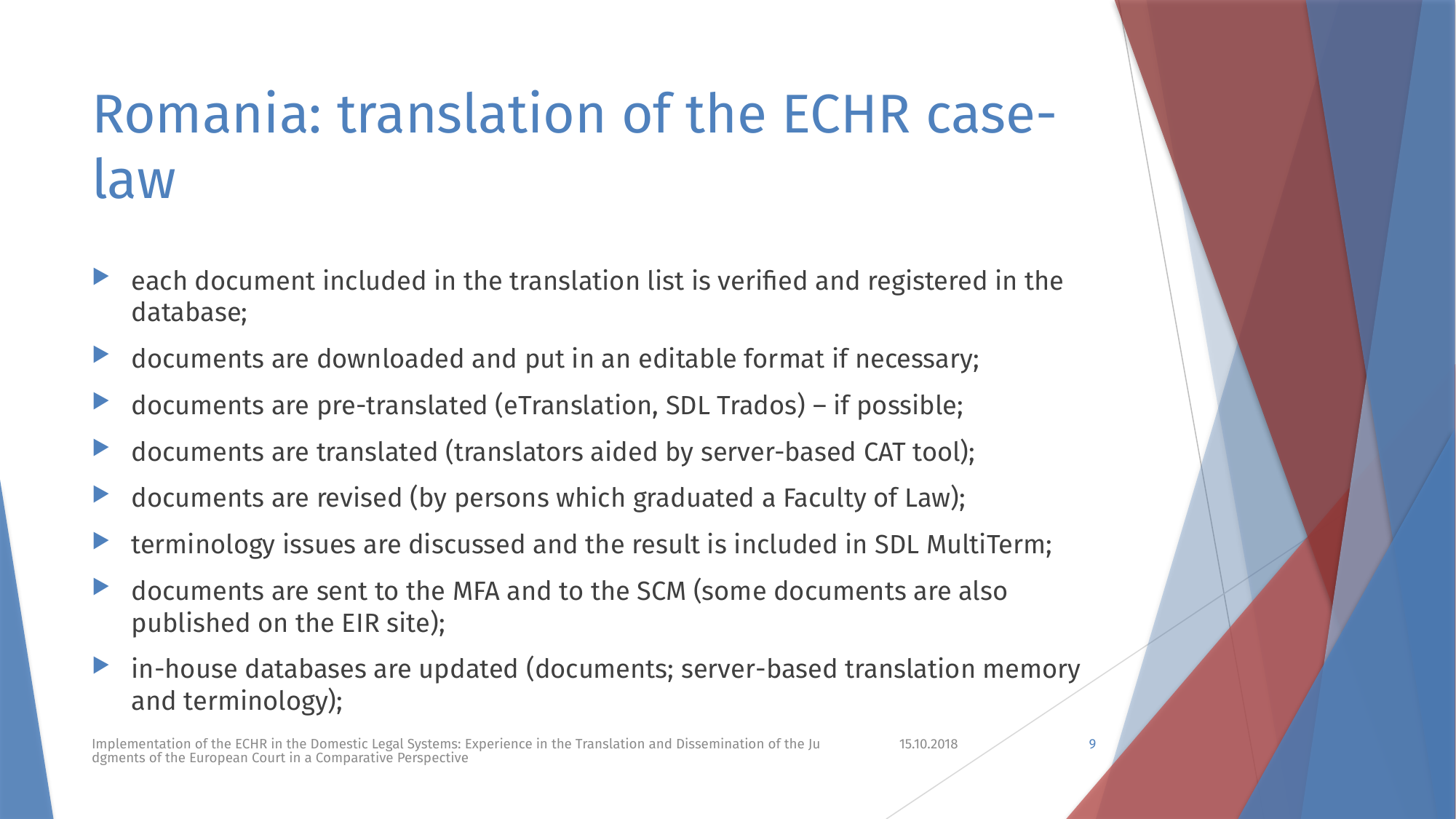

# Romania: translation of the ECHR case-law
each document included in the translation list is verified and registered in the database;
documents are downloaded and put in an editable format if necessary;
documents are pre-translated (eTranslation, SDL Trados) – if possible;
documents are translated (translators aided by server-based CAT tool);
documents are revised (by persons which graduated a Faculty of Law);
terminology issues are discussed and the result is included in SDL MultiTerm;
documents are sent to the MFA and to the SCM (some documents are also published on the EIR site);
in-house databases are updated (documents; server-based translation memory and terminology);

Implementation of the ECHR in the Domestic Legal Systems: Experience in the Translation and Dissemination of the Judgments of the European Court in a Comparative Perspective
15.10.2018
9